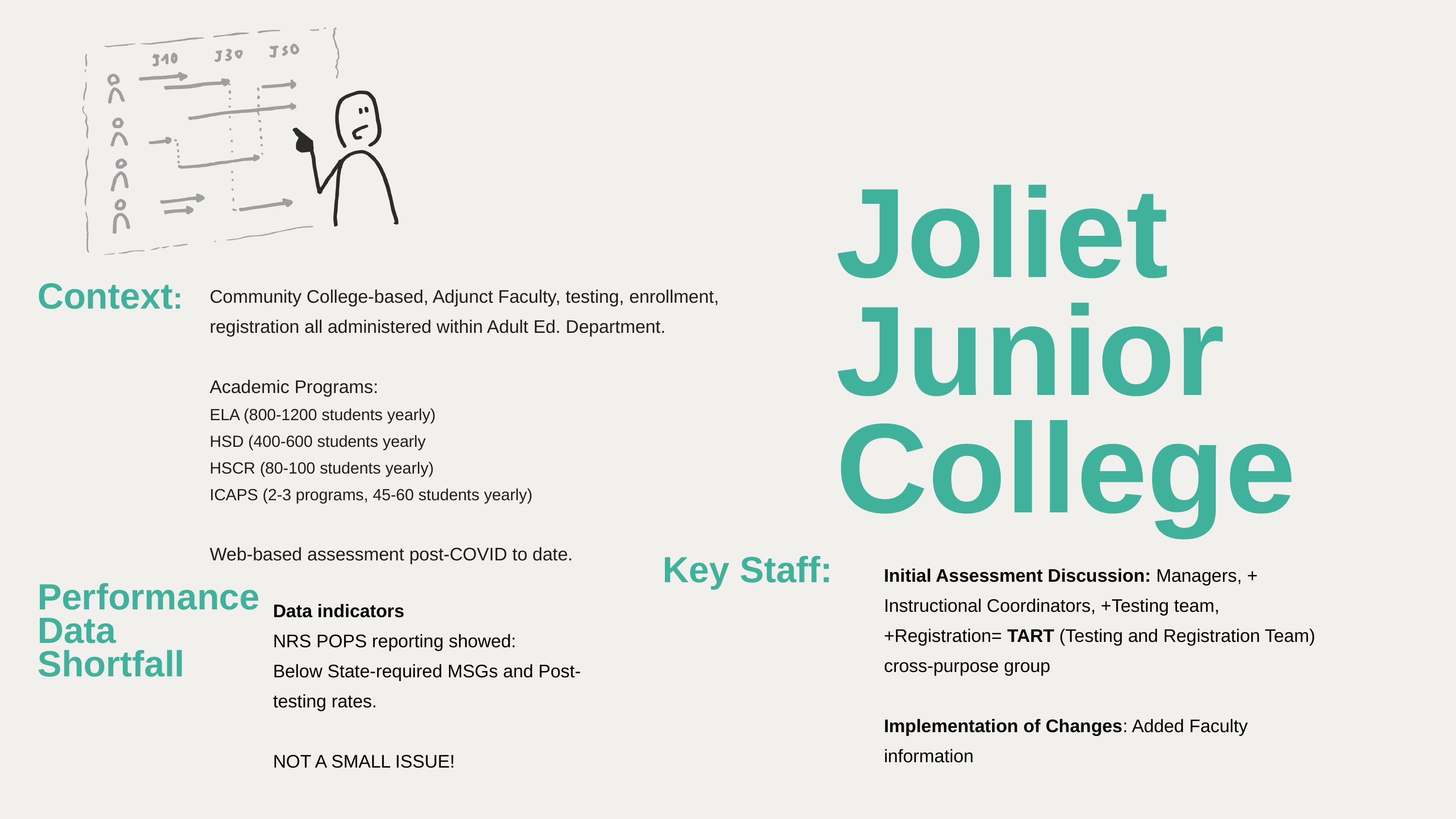

Joliet Junior College
Community College-based, Adjunct Faculty, testing, enrollment, registration all administered within Adult Ed. Department.

Academic Programs:
ELA (800-1200 students yearly)
HSD (400-600 students yearly
HSCR (80-100 students yearly)
ICAPS (2-3 programs, 45-60 students yearly)

Web-based assessment post-COVID to date.
Context:
Key Staff:
Initial Assessment Discussion: Managers, + Instructional Coordinators, +Testing team, +Registration= TART (Testing and Registration Team) cross-purpose group

Implementation of Changes: Added Faculty information

Performance Data Shortfall
Data indicators
NRS POPS reporting showed:
Below State-required MSGs and Post-testing rates.

NOT A SMALL ISSUE!